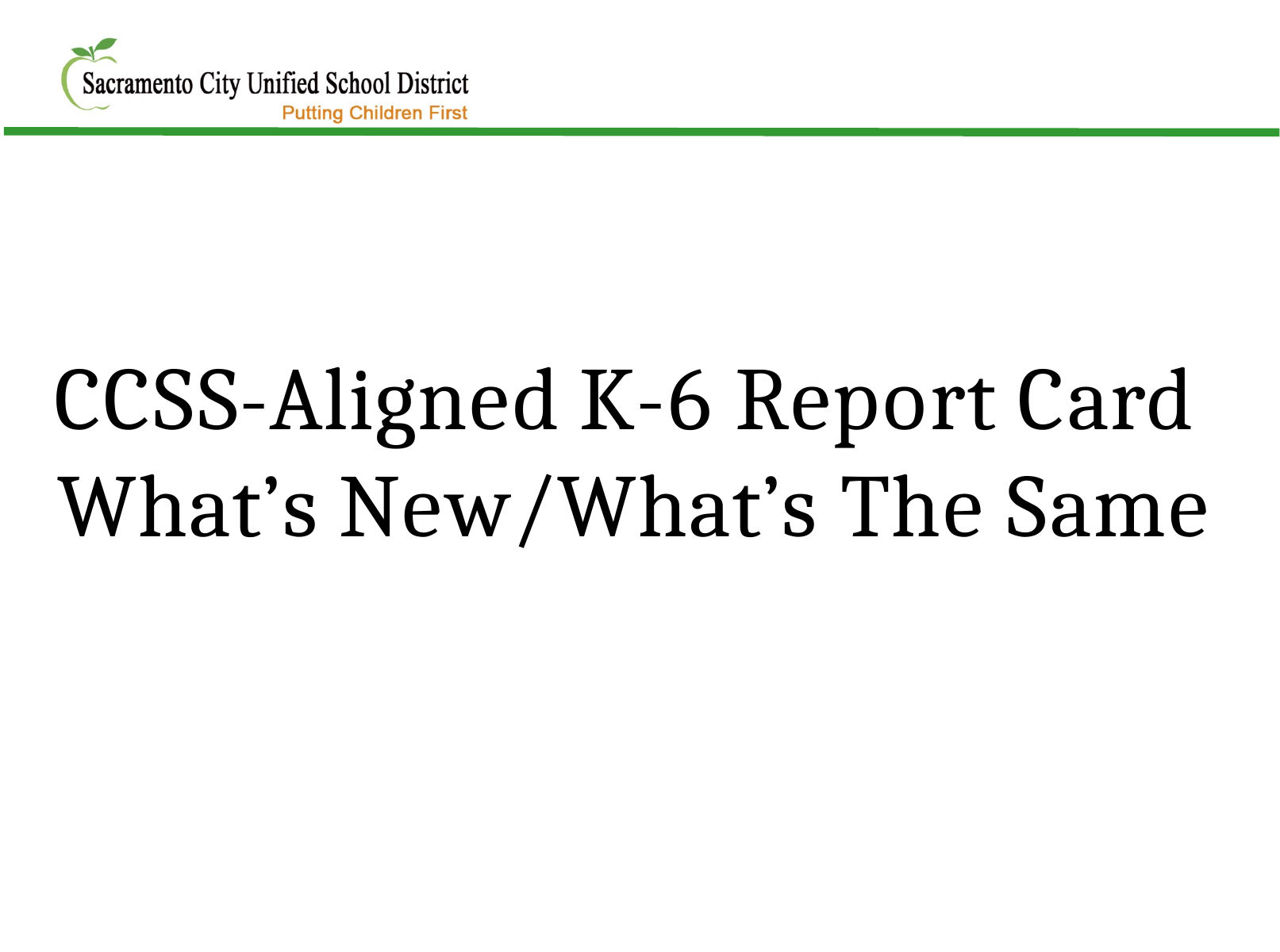

CCSS-Aligned K-6 Report Card
What’s New/What’s The Same